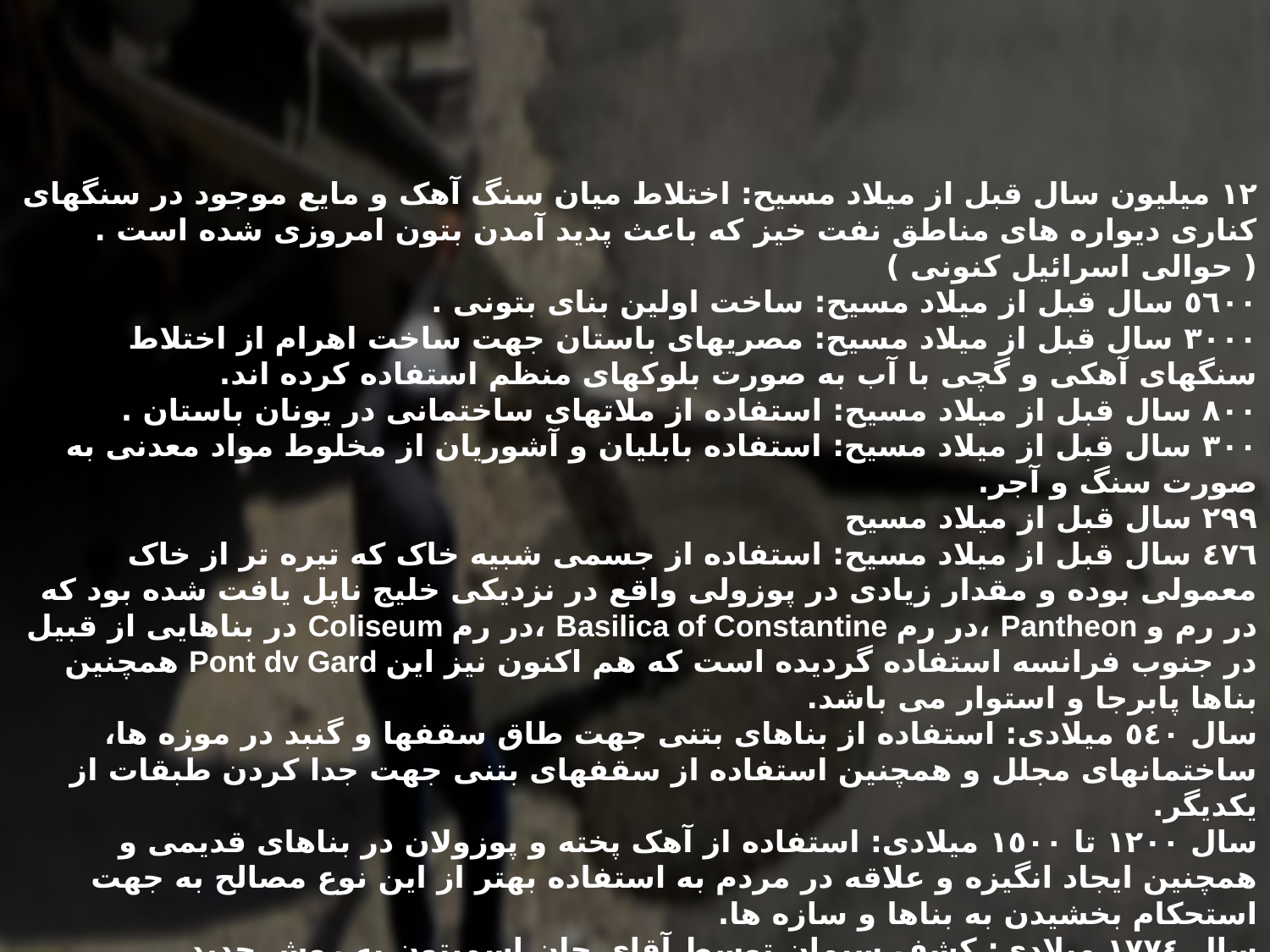

١٢ ميليون سال قبل از ميلاد مسيح: اختلاط ميان سنگ آهک و مايع موجود در سنگهای کناری ديواره های مناطق نفت خيز که باعث پديد آمدن بتون امروزی شده است . ( حوالی اسرائيل کنونی )
٥٦٠٠ سال قبل از ميلاد مسيح: ساخت اولين بنای بتونی .
٣٠٠٠ سال قبل از ميلاد مسيح: مصريهای باستان جهت ساخت اهرام از اختلاط سنگهای آهکی و گچی با آب به صورت بلوکهای منظم استفاده کرده اند.
٨٠٠ سال قبل از ميلاد مسيح: استفاده از ملاتهای ساختمانی در يونان باستان .
٣٠٠ سال قبل از ميلاد مسيح: استفاده بابليان و آشوريان از مخلوط مواد معدنی به صورت سنگ و آجر.
٢٩٩ سال قبل از ميلاد مسيح
٤٧٦ سال قبل از ميلاد مسيح: استفاده از جسمی شبيه خاک که تيره تر از خاک معمولی بوده و مقدار زيادی در پوزولی واقع در نزديکی خليج ناپل يافت شده بود که در بناهايی از قبيل Coliseum در رم، Basilica of Constantine در رم، Pantheon در رم و همچنين Pont dv Gard در جنوب فرانسه استفاده گرديده است که هم اکنون نيز اين بناها پابرجا و استوار می باشد.
سال ٥٤٠ ميلادی: استفاده از بناهای بتنی جهت طاق سقفها و گنبد در موزه ها، ساختمانهای مجلل و همچنين استفاده از سقفهای بتنی جهت جدا کردن طبقات از يکديگر.
سال ١٢٠٠ تا ١٥٠٠ ميلادی: استفاده از آهک پخته و پوزولان در بناهای قديمی و همچنين ايجاد انگيزه و علاقه در مردم به استفاده بهتر از اين نوع مصالح به جهت استحکام بخشيدن به بناها و سازه ها.
سال ١٧٧٤ ميلادی: کشف سيمان توسط آقای جان اسميتون به روش جديد.
سال ١٧٧٩ ميلادی: کشف خواص هيدروليکی سيمان.
 Mr.James parker سال ١٧٩٦ ميلادی: ثبت خواص هيدروليکی سيمان توسط
 Mr.william Jessop سال ١٨٠٠ ميلادی: ساخت لنگرگاهی عظيم از بتن در انگليس توسط
سال ١٨٠٢ ميلادی: استفاده از سيمان معمولی در فرانسه.
سال ١٨١٠ ميلادی: استفاده از سيمان مقاوم و تحقيق درباره خواص هيدروليکی سيمان در فرانسه.